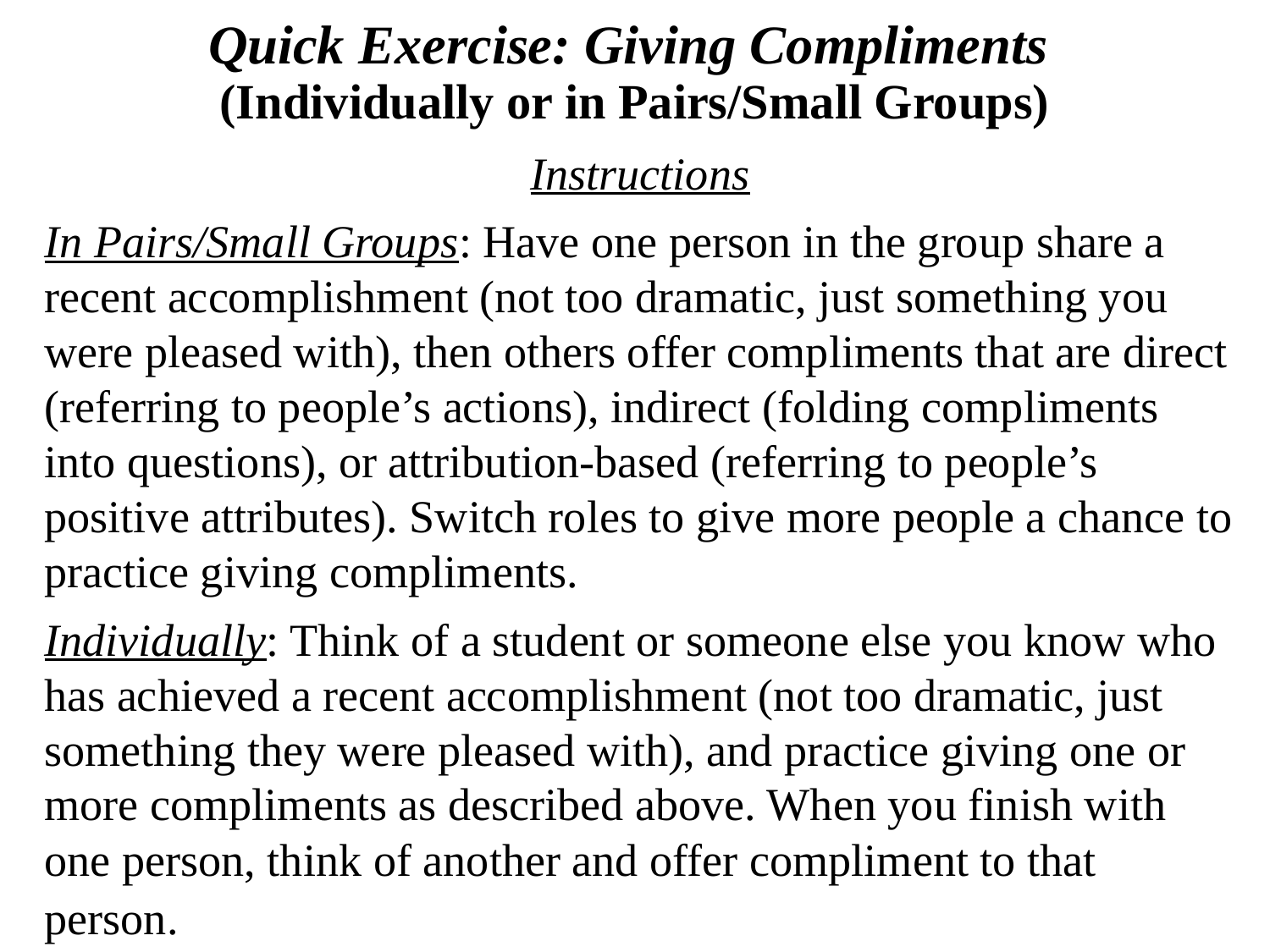

# Quick Exercise: Giving Compliments (Individually or in Pairs/Small Groups)

Instructions
In Pairs/Small Groups: Have one person in the group share a recent accomplishment (not too dramatic, just something you were pleased with), then others offer compliments that are direct (referring to people’s actions), indirect (folding compliments into questions), or attribution-based (referring to people’s positive attributes). Switch roles to give more people a chance to practice giving compliments.
Individually: Think of a student or someone else you know who has achieved a recent accomplishment (not too dramatic, just something they were pleased with), and practice giving one or more compliments as described above. When you finish with one person, think of another and offer compliment to that person.